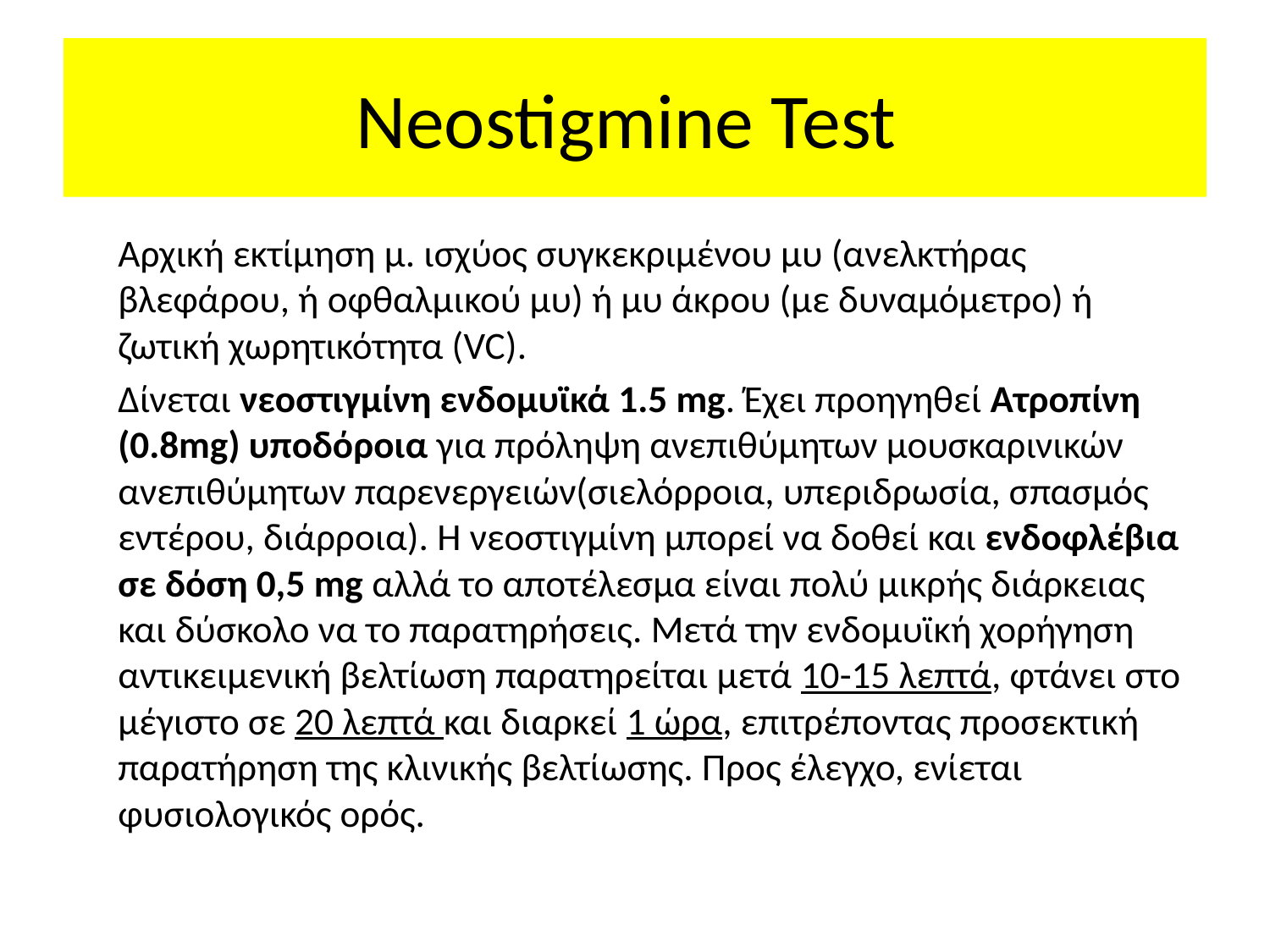

# Neostigmine Test
	Αρχική εκτίμηση μ. ισχύος συγκεκριμένου μυ (ανελκτήρας βλεφάρου, ή οφθαλμικού μυ) ή μυ άκρου (με δυναμόμετρο) ή ζωτική χωρητικότητα (VC).
	Δίνεται νεοστιγμίνη ενδομυϊκά 1.5 mg. Έχει προηγηθεί Ατροπίνη (0.8mg) υποδόροια για πρόληψη ανεπιθύμητων μουσκαρινικών ανεπιθύμητων παρενεργειών(σιελόρροια, υπεριδρωσία, σπασμός εντέρου, διάρροια). Η νεοστιγμίνη μπορεί να δοθεί και ενδοφλέβια σε δόση 0,5 mg αλλά το αποτέλεσμα είναι πολύ μικρής διάρκειας και δύσκολο να το παρατηρήσεις. Μετά την ενδομυϊκή χορήγηση αντικειμενική βελτίωση παρατηρείται μετά 10-15 λεπτά, φτάνει στο μέγιστο σε 20 λεπτά και διαρκεί 1 ώρα, επιτρέποντας προσεκτική παρατήρηση της κλινικής βελτίωσης. Προς έλεγχο, ενίεται φυσιολογικός ορός.